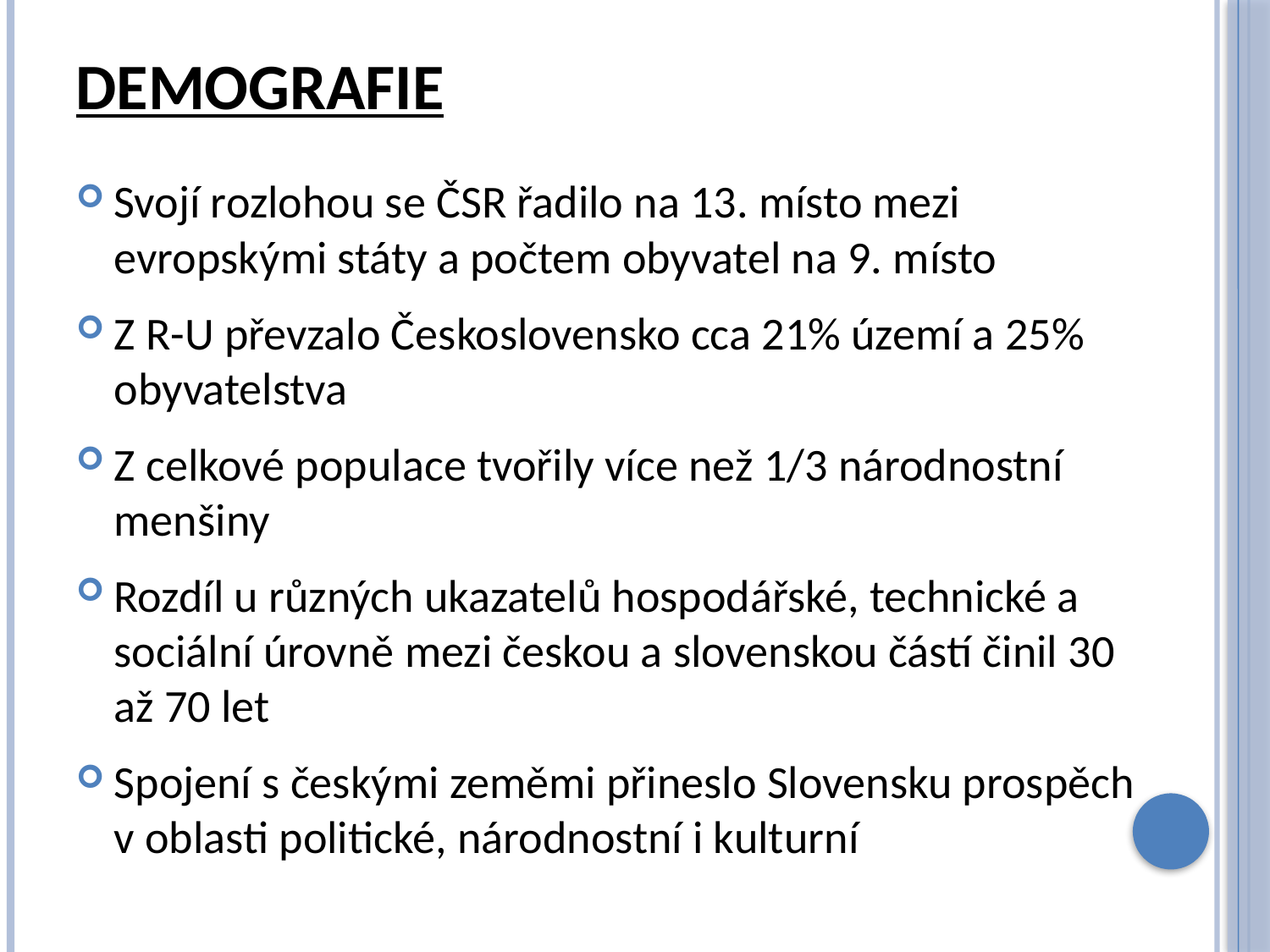

# demografie
Svojí rozlohou se ČSR řadilo na 13. místo mezi evropskými státy a počtem obyvatel na 9. místo
Z R-U převzalo Československo cca 21% území a 25% obyvatelstva
Z celkové populace tvořily více než 1/3 národnostní menšiny
Rozdíl u různých ukazatelů hospodářské, technické a sociální úrovně mezi českou a slovenskou částí činil 30 až 70 let
Spojení s českými zeměmi přineslo Slovensku prospěch v oblasti politické, národnostní i kulturní